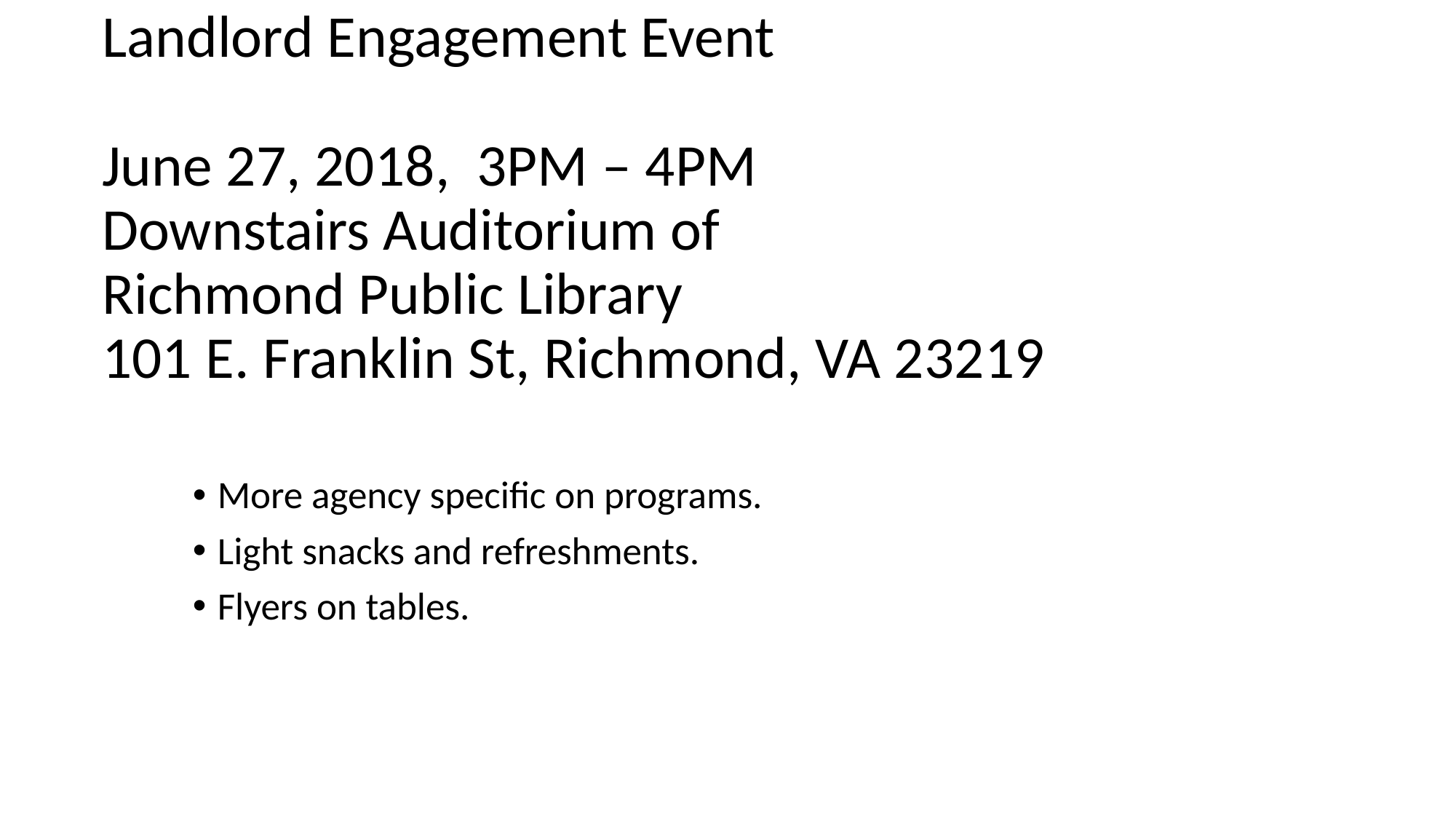

# Landlord Engagement Event June 27, 2018,  3PM – 4PM Downstairs Auditorium of Richmond Public Library 101 E. Franklin St, Richmond, VA 23219
More agency specific on programs.
Light snacks and refreshments.
Flyers on tables.